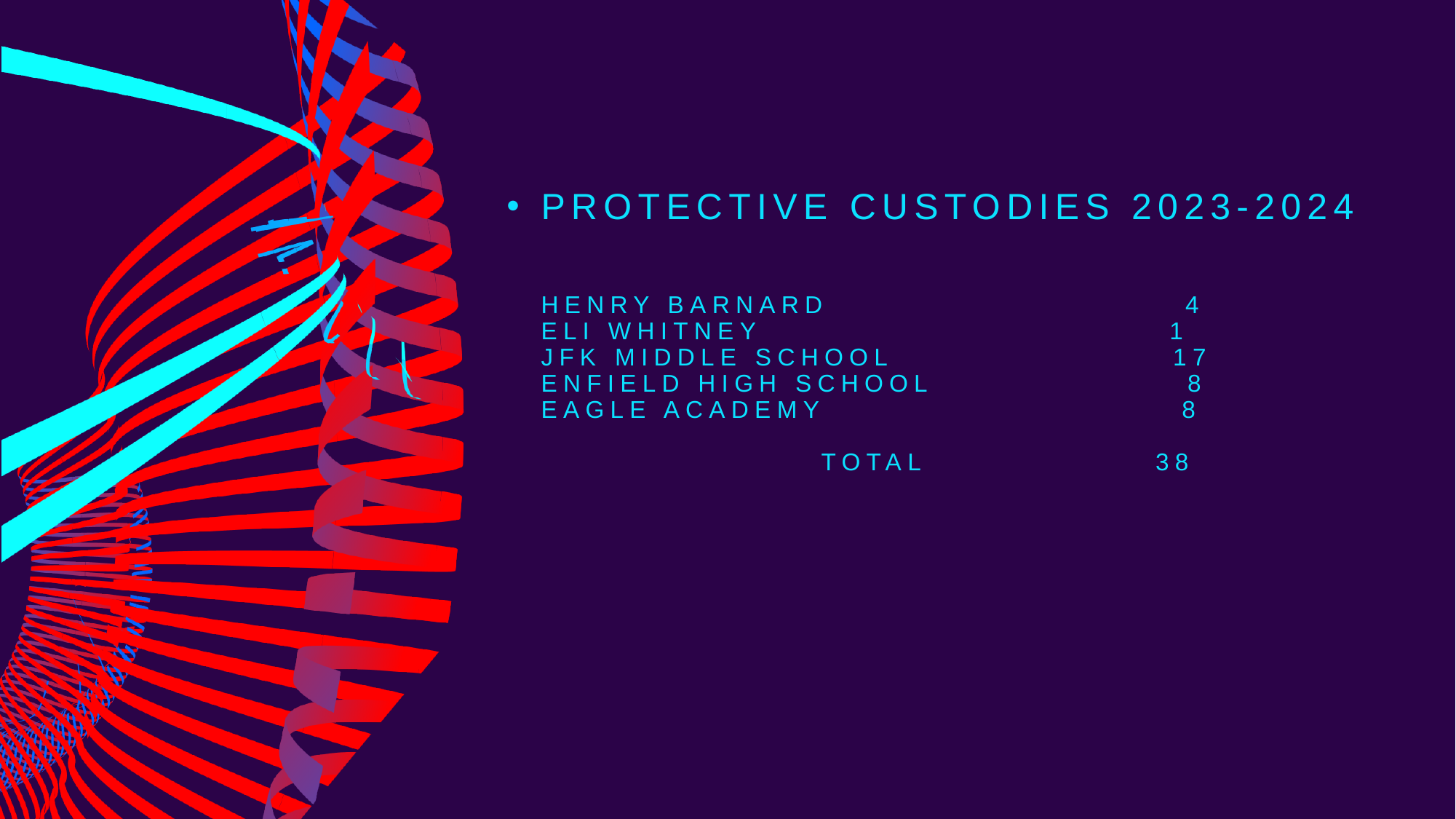

# Protective Custodies 2023-2024 Henry Barnard                            4 Eli Whitney                                1 JFK Middle School                      17 Enfield High School                    8 Eagle Academy                            8 Total                  38